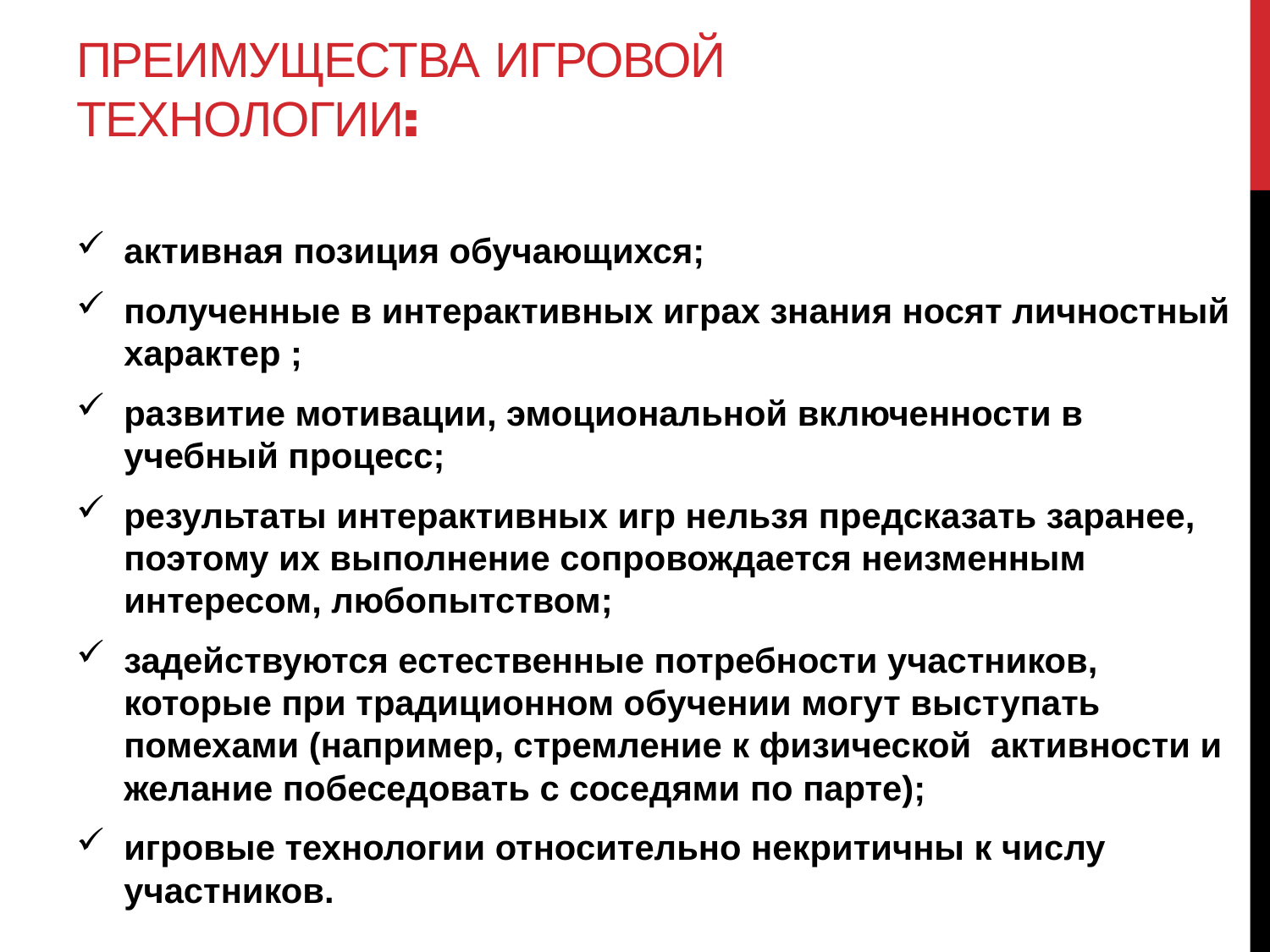

# Преимущества игровой технологии:
активная позиция обучающихся;
полученные в интерактивных играх знания носят личностный характер ;
развитие мотивации, эмоциональной включенности в учебный процесс;
результаты интерактивных игр нельзя предсказать заранее, поэтому их выполнение сопровождается неизменным интересом, любопытством;
задействуются естественные потребности участников, которые при традиционном обучении могут выступать помехами (например, стремление к физической  активности и желание побеседовать с соседями по парте);
игровые технологии относительно некритичны к числу участников.